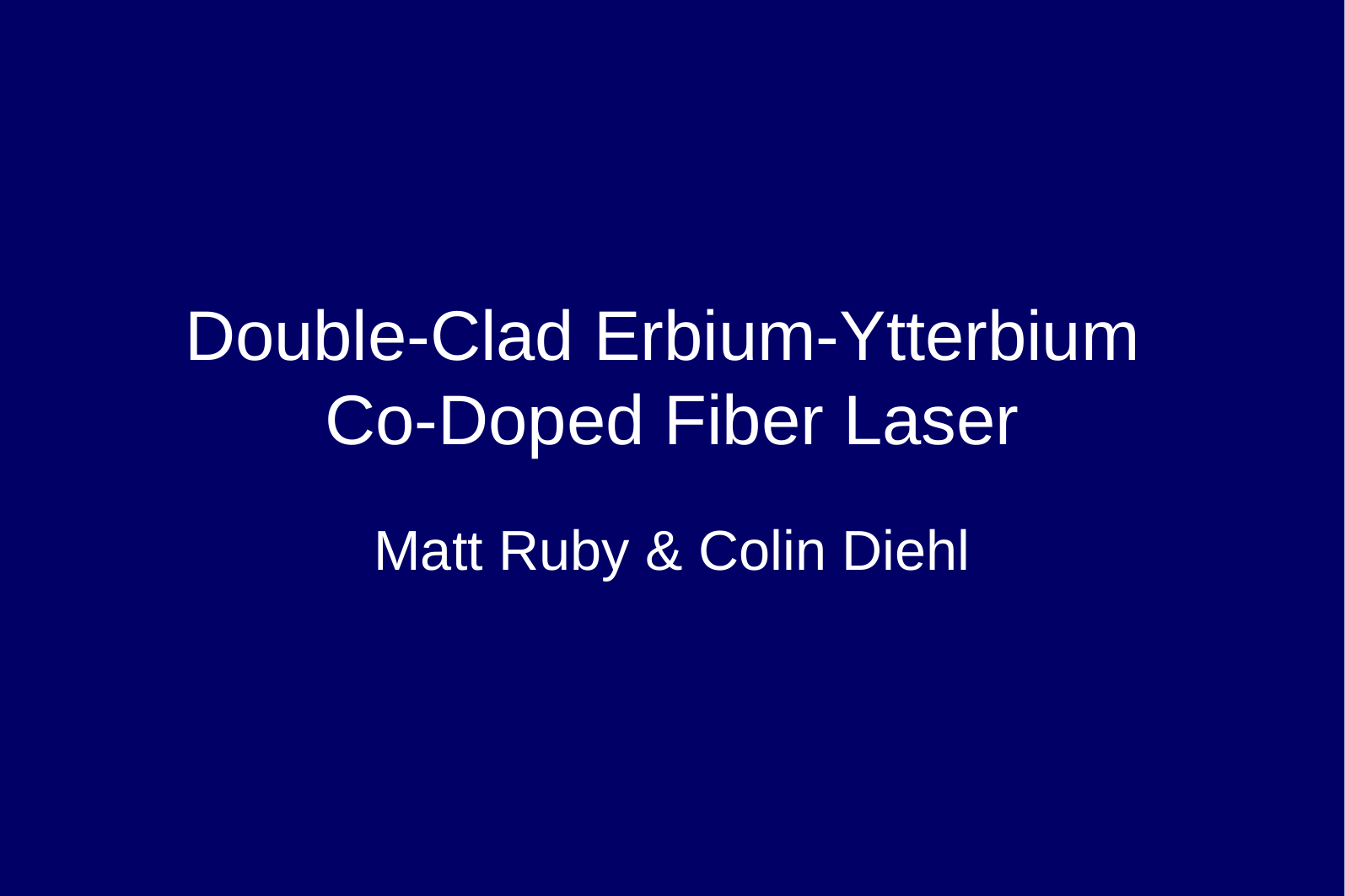

# Double-Clad Erbium-Ytterbium Co-Doped Fiber Laser
Matt Ruby & Colin Diehl